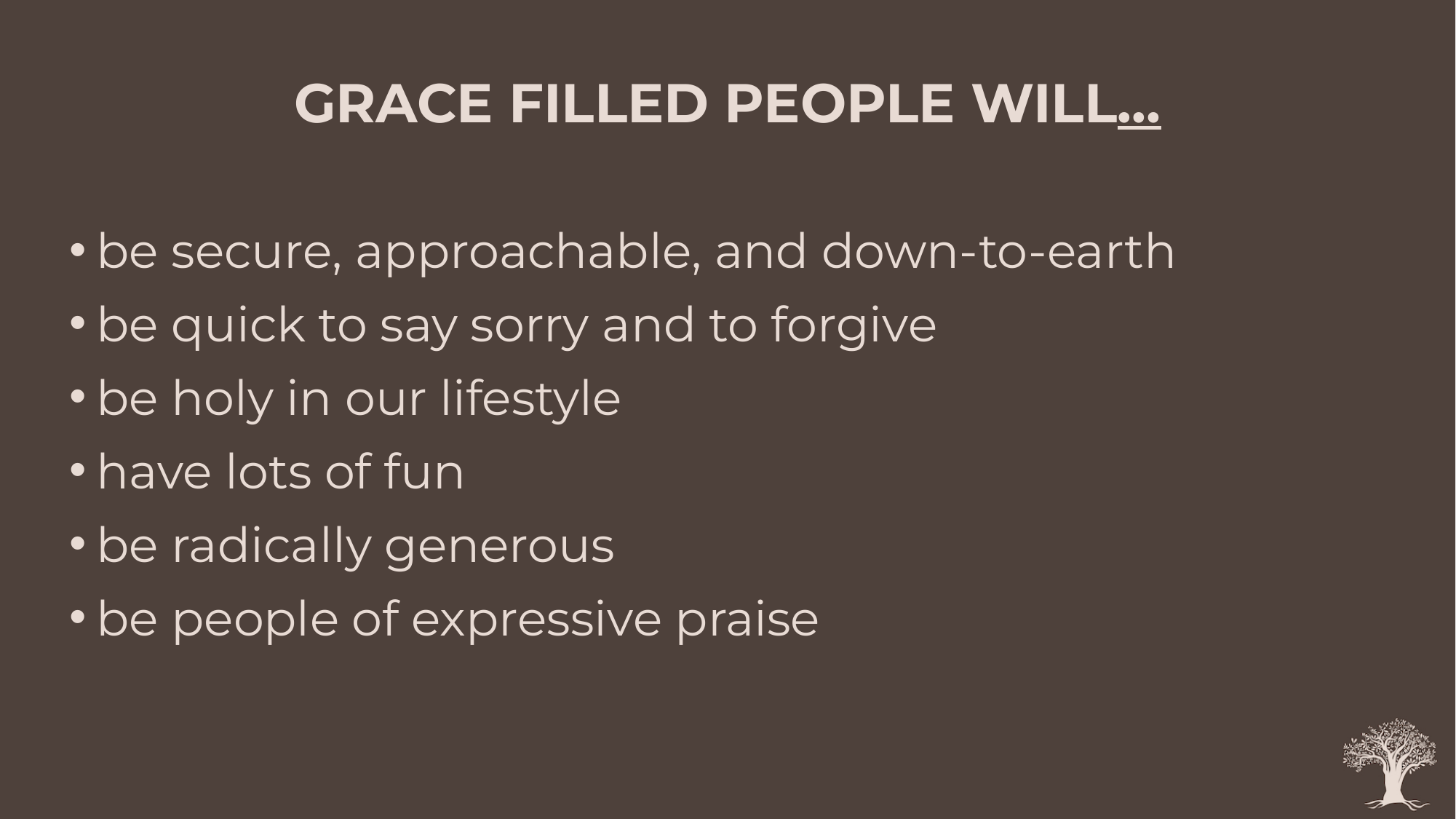

GRACE FILLED PEOPLE WILL…

be secure, approachable, and down-to-earth
be quick to say sorry and to forgive
be holy in our lifestyle
have lots of fun
be radically generous
be people of expressive praise